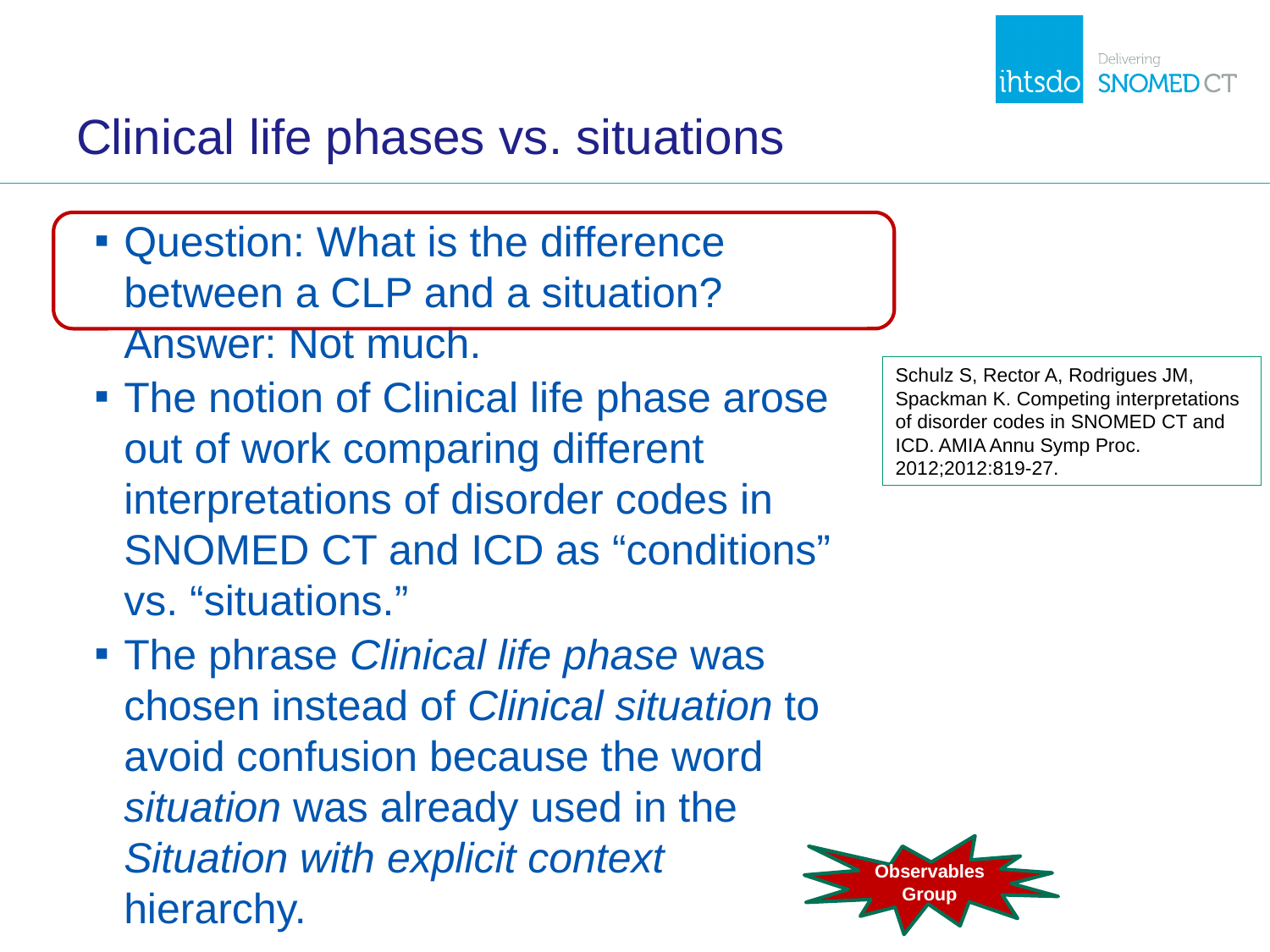

# Clinical life phases vs. situations
Question: What is the difference between a CLP and a situation? Answer: Not much.
The notion of Clinical life phase arose out of work comparing different interpretations of disorder codes in SNOMED CT and ICD as “conditions” vs. “situations.”
The phrase Clinical life phase was chosen instead of Clinical situation to avoid confusion because the word situation was already used in the Situation with explicit context hierarchy.

Schulz S, Rector A, Rodrigues JM, Spackman K. Competing interpretations of disorder codes in SNOMED CT and ICD. AMIA Annu Symp Proc. 2012;2012:819-27.
Observables Group